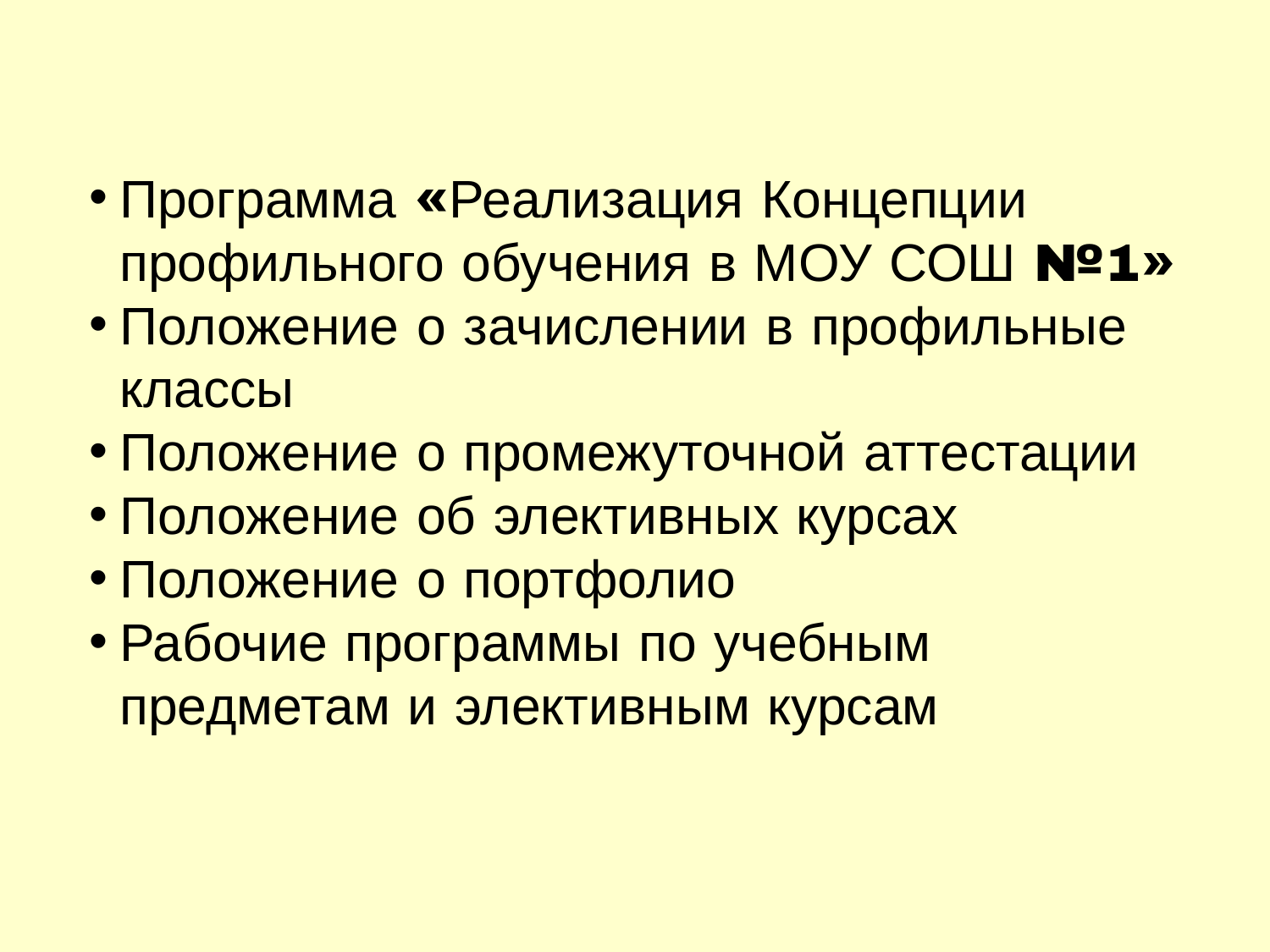

Программа «Реализация Концепции профильного обучения в МОУ СОШ №1»
Положение о зачислении в профильные классы
Положение о промежуточной аттестации
Положение об элективных курсах
Положение о портфолио
Рабочие программы по учебным предметам и элективным курсам